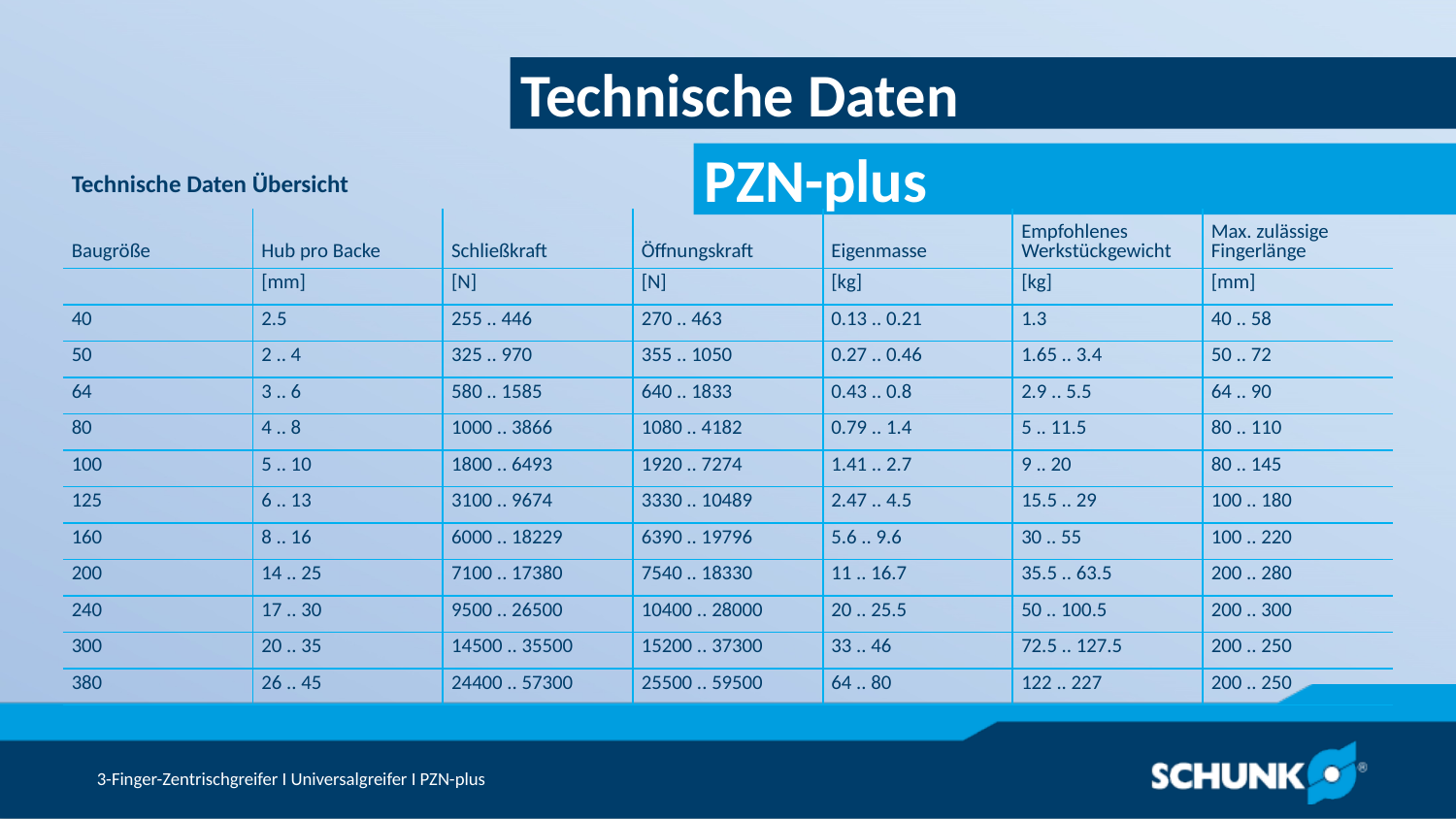

Technische Daten
| Technische Daten Übersicht |  |  |  |  |  |  |
| --- | --- | --- | --- | --- | --- | --- |
| Baugröße | Hub pro Backe | Schließkraft | Öffnungskraft | Eigenmasse | Empfohlenes Werkstückgewicht | Max. zulässige Fingerlänge |
|  | [mm] | [N] | [N] | [kg] | [kg] | [mm] |
| 40 | 2.5 | 255 .. 446 | 270 .. 463 | 0.13 .. 0.21 | 1.3 | 40 .. 58 |
| 50 | 2 .. 4 | 325 .. 970 | 355 .. 1050 | 0.27 .. 0.46 | 1.65 .. 3.4 | 50 .. 72 |
| 64 | 3 .. 6 | 580 .. 1585 | 640 .. 1833 | 0.43 .. 0.8 | 2.9 .. 5.5 | 64 .. 90 |
| 80 | 4 .. 8 | 1000 .. 3866 | 1080 .. 4182 | 0.79 .. 1.4 | 5 .. 11.5 | 80 .. 110 |
| 100 | 5 .. 10 | 1800 .. 6493 | 1920 .. 7274 | 1.41 .. 2.7 | 9 .. 20 | 80 .. 145 |
| 125 | 6 .. 13 | 3100 .. 9674 | 3330 .. 10489 | 2.47 .. 4.5 | 15.5 .. 29 | 100 .. 180 |
| 160 | 8 .. 16 | 6000 .. 18229 | 6390 .. 19796 | 5.6 .. 9.6 | 30 .. 55 | 100 .. 220 |
| 200 | 14 .. 25 | 7100 .. 17380 | 7540 .. 18330 | 11 .. 16.7 | 35.5 .. 63.5 | 200 .. 280 |
| 240 | 17 .. 30 | 9500 .. 26500 | 10400 .. 28000 | 20 .. 25.5 | 50 .. 100.5 | 200 .. 300 |
| 300 | 20 .. 35 | 14500 .. 35500 | 15200 .. 37300 | 33 .. 46 | 72.5 .. 127.5 | 200 .. 250 |
| 380 | 26 .. 45 | 24400 .. 57300 | 25500 .. 59500 | 64 .. 80 | 122 .. 227 | 200 .. 250 |